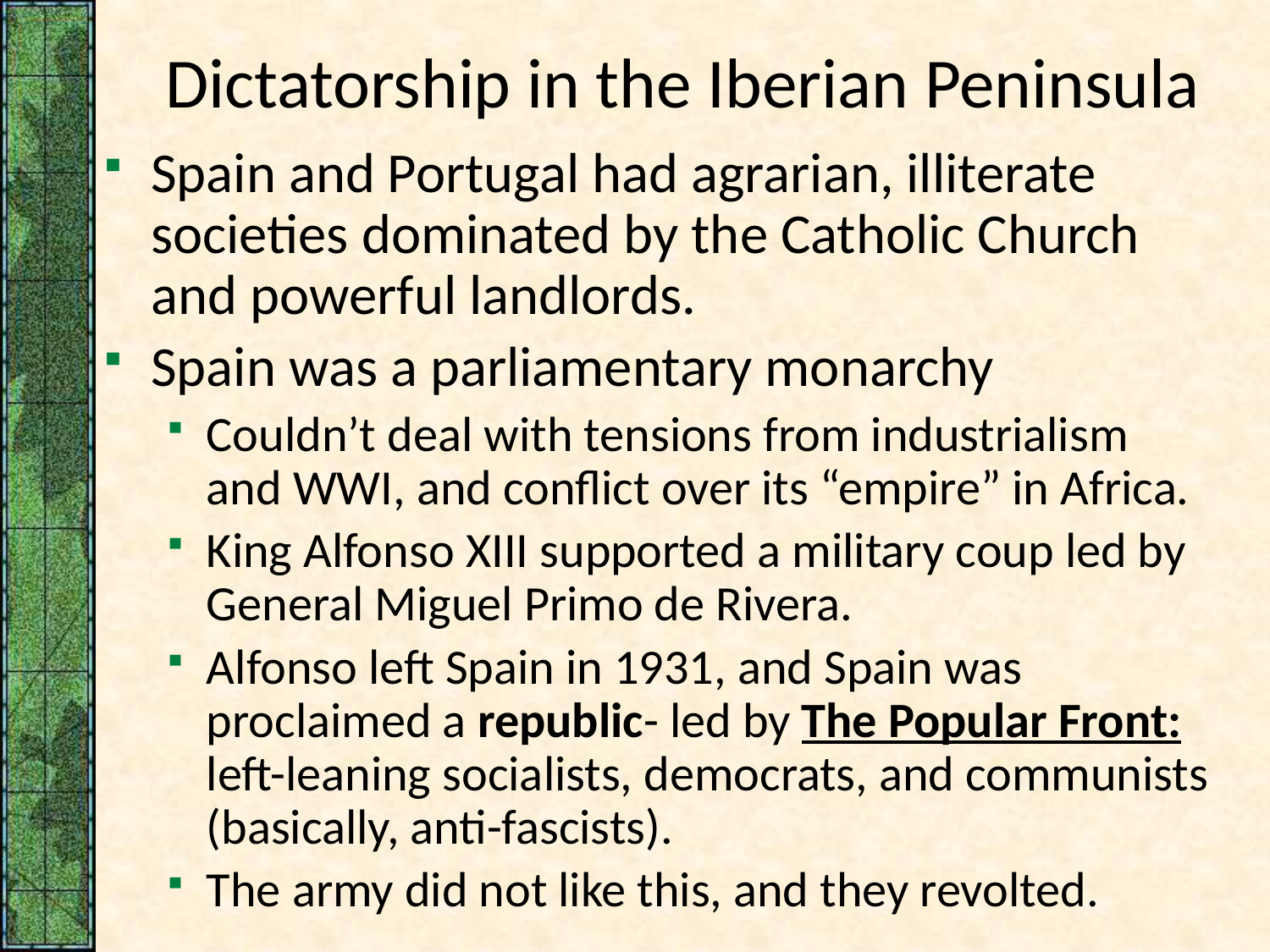

# Dictatorship in the Iberian Peninsula
Spain and Portugal had agrarian, illiterate societies dominated by the Catholic Church and powerful landlords.
Spain was a parliamentary monarchy
Couldn’t deal with tensions from industrialism and WWI, and conflict over its “empire” in Africa.
King Alfonso XIII supported a military coup led by General Miguel Primo de Rivera.
Alfonso left Spain in 1931, and Spain was proclaimed a republic- led by The Popular Front: left-leaning socialists, democrats, and communists (basically, anti-fascists).
The army did not like this, and they revolted.